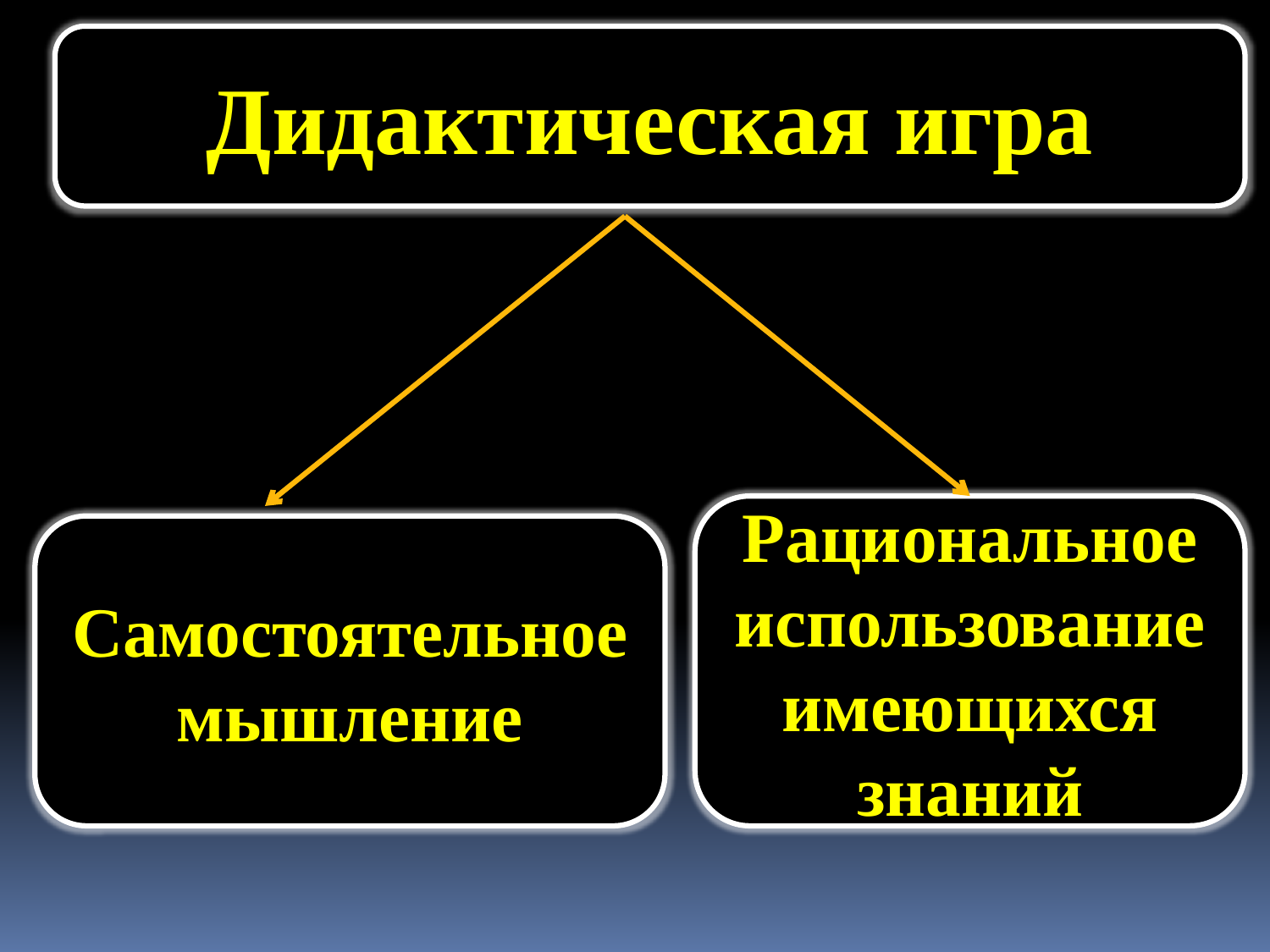

Дидактическая игра
Рациональное использование имеющихся знаний
Самостоятельное мышление